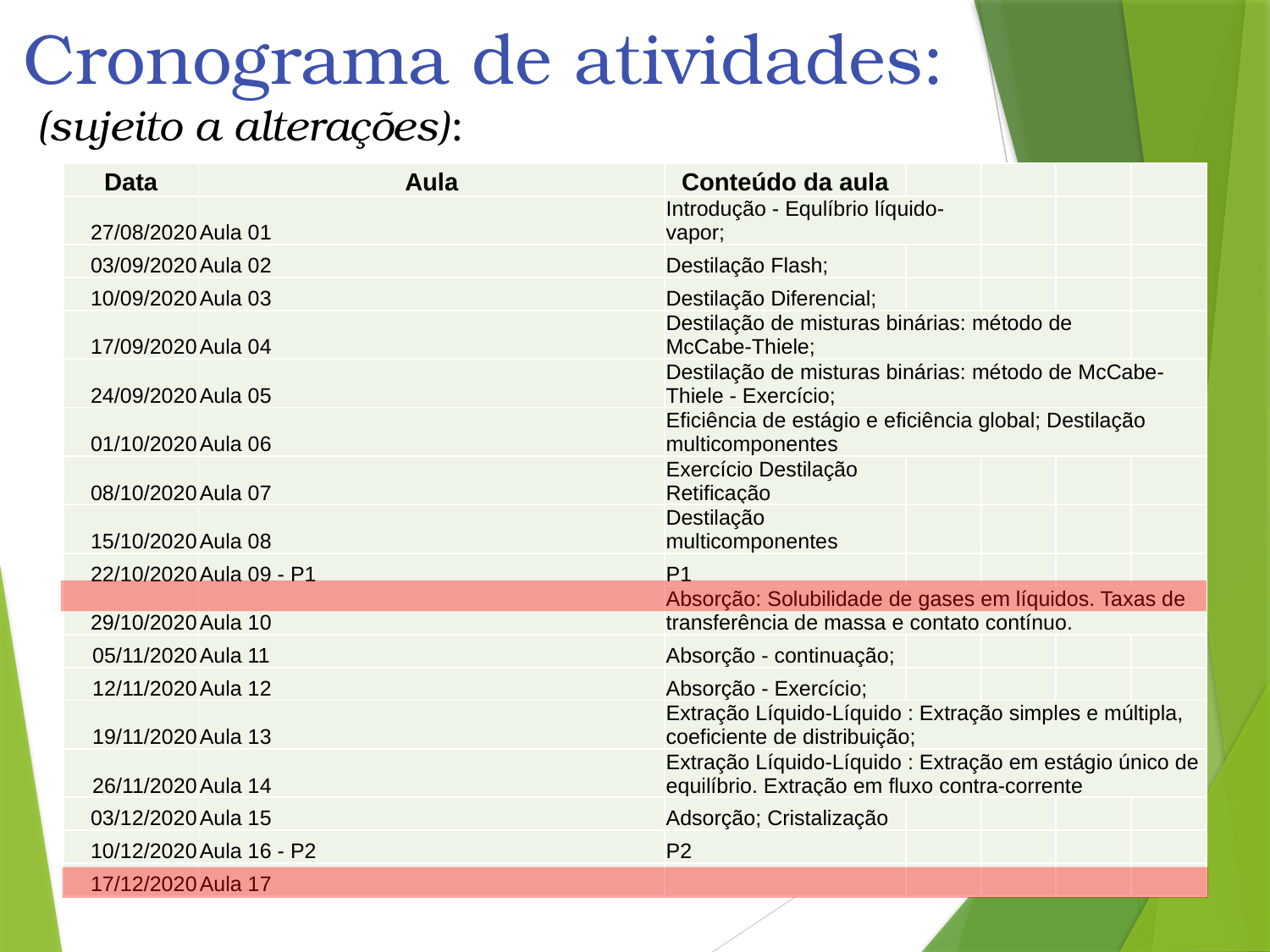

Cronograma de atividades:
 (sujeito a alterações):
| Data | Aula | Conteúdo da aula |  |  |  |  |
| --- | --- | --- | --- | --- | --- | --- |
| 27/08/2020 | Aula 01 | Introdução - Equlíbrio líquido-vapor; |  |  |  |  |
| 03/09/2020 | Aula 02 | Destilação Flash; |  |  |  |  |
| 10/09/2020 | Aula 03 | Destilação Diferencial; |  |  |  |  |
| 17/09/2020 | Aula 04 | Destilação de misturas binárias: método de McCabe-Thiele; |  |  |  |  |
| 24/09/2020 | Aula 05 | Destilação de misturas binárias: método de McCabe-Thiele - Exercício; |  |  |  |  |
| 01/10/2020 | Aula 06 | Eficiência de estágio e eficiência global; Destilação multicomponentes |  |  |  |  |
| 08/10/2020 | Aula 07 | Exercício Destilação Retificação |  |  |  |  |
| 15/10/2020 | Aula 08 | Destilação multicomponentes |  |  |  |  |
| 22/10/2020 | Aula 09 - P1 | P1 |  |  |  |  |
| 29/10/2020 | Aula 10 | Absorção: Solubilidade de gases em líquidos. Taxas de transferência de massa e contato contínuo. |  |  |  |  |
| 05/11/2020 | Aula 11 | Absorção - continuação; |  |  |  |  |
| 12/11/2020 | Aula 12 | Absorção - Exercício; |  |  |  |  |
| 19/11/2020 | Aula 13 | Extração Líquido-Líquido : Extração simples e múltipla, coeficiente de distribuição; |  |  |  |  |
| 26/11/2020 | Aula 14 | Extração Líquido-Líquido : Extração em estágio único de equilíbrio. Extração em fluxo contra-corrente |  |  |  |  |
| 03/12/2020 | Aula 15 | Adsorção; Cristalização |  |  |  |  |
| 10/12/2020 | Aula 16 - P2 | P2 |  |  |  |  |
| 17/12/2020 | Aula 17 |  |  |  |  |  |